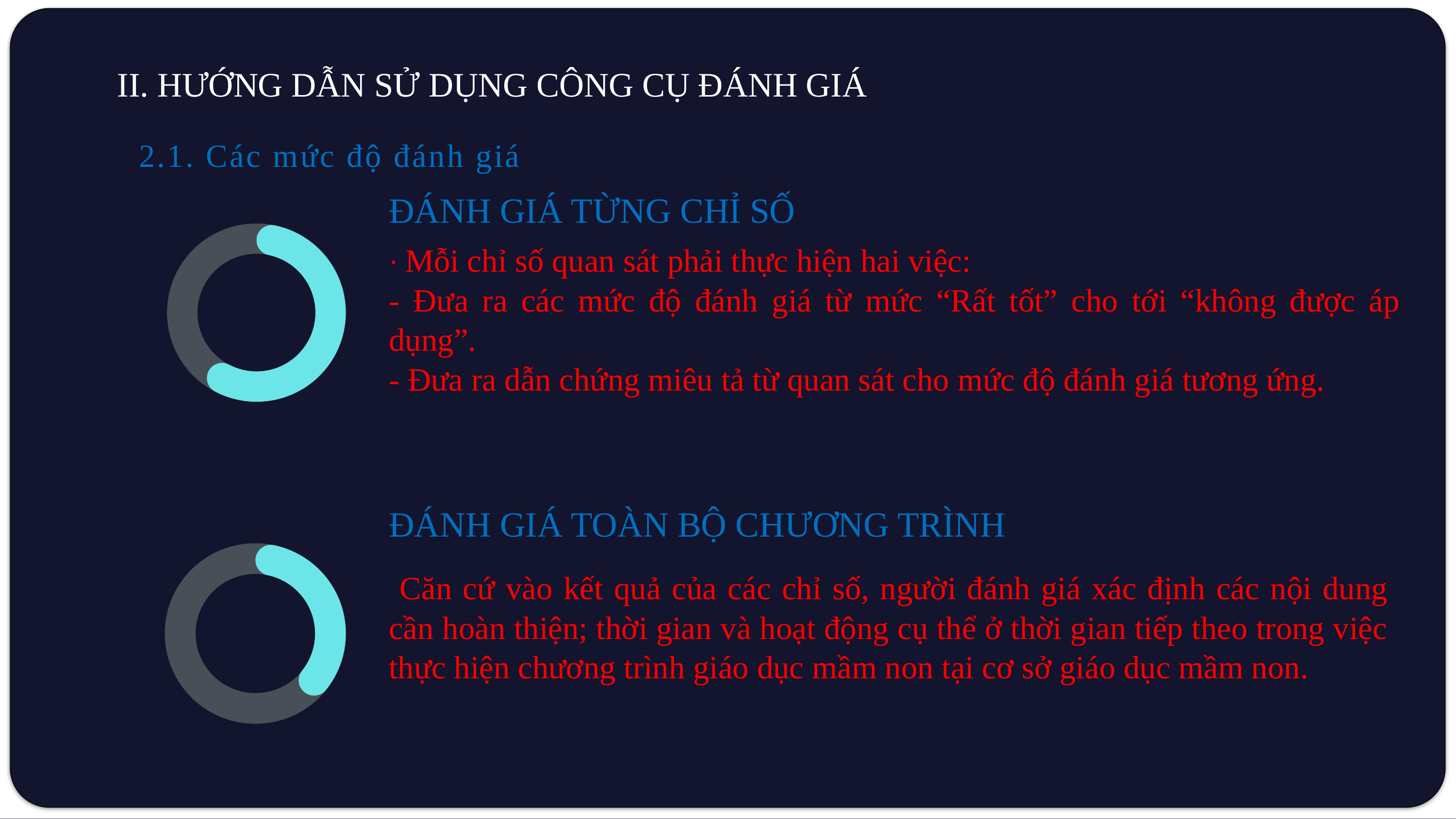

II. HƯỚNG DẪN SỬ DỤNG CÔNG CỤ ĐÁNH GIÁ
2.1. Các mức độ đánh giá

ĐÁNH GIÁ TỪNG CHỈ SỐ

· Mỗi chỉ số quan sát phải thực hiện hai việc:
- Đưa ra các mức độ đánh giá từ mức “Rất tốt” cho tới “không được áp dụng”.
- Đưa ra dẫn chứng miêu tả từ quan sát cho mức độ đánh giá tương ứng.

ĐÁNH GIÁ TOÀN BỘ CHƯƠNG TRÌNH

 Căn cứ vào kết quả của các chỉ số, người đánh giá xác định các nội dung cần hoàn thiện; thời gian và hoạt động cụ thể ở thời gian tiếp theo trong việc thực hiện chương trình giáo dục mầm non tại cơ sở giáo dục mầm non.